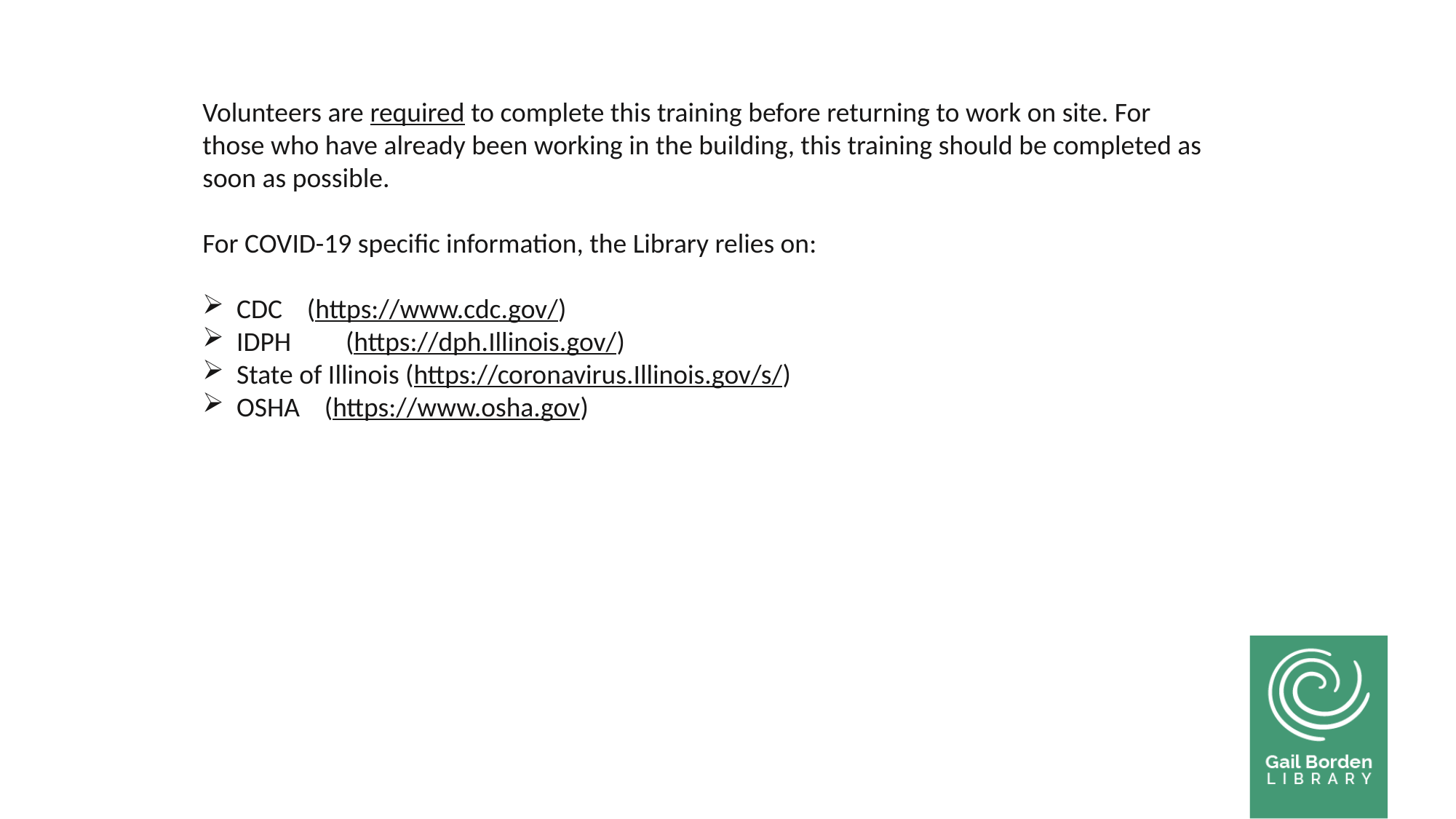

Volunteers are required to complete this training before returning to work on site. For those who have already been working in the building, this training should be completed as soon as possible.

For COVID-19 specific information, the Library relies on:

CDC    (https://www.cdc.gov/)
IDPH	(https://dph.Illinois.gov/)
State of Illinois (https://coronavirus.Illinois.gov/s/)
OSHA    (https://www.osha.gov)